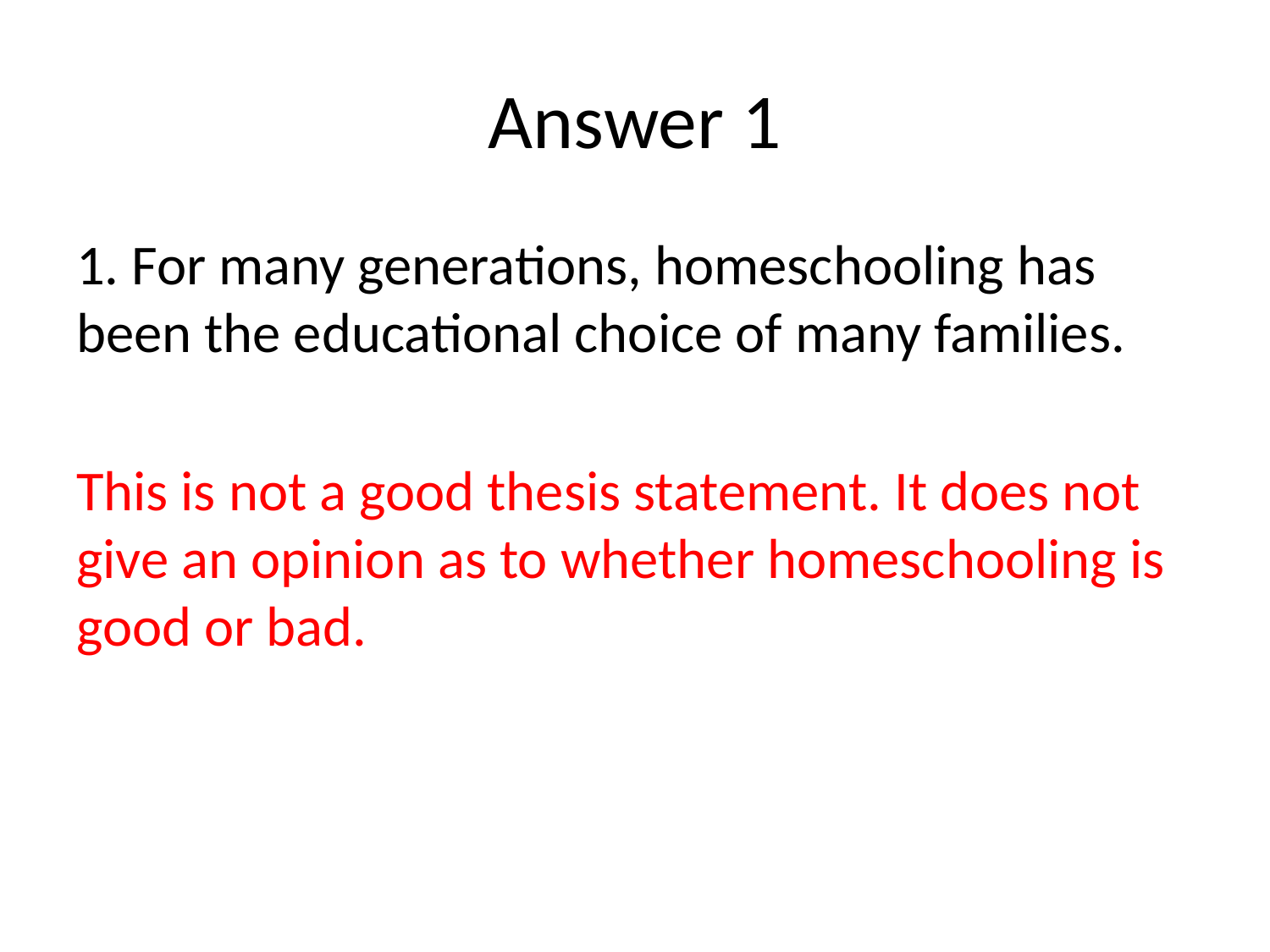

# Answer 1
1. For many generations, homeschooling has been the educational choice of many families.

This is not a good thesis statement. It does not give an opinion as to whether homeschooling is good or bad.